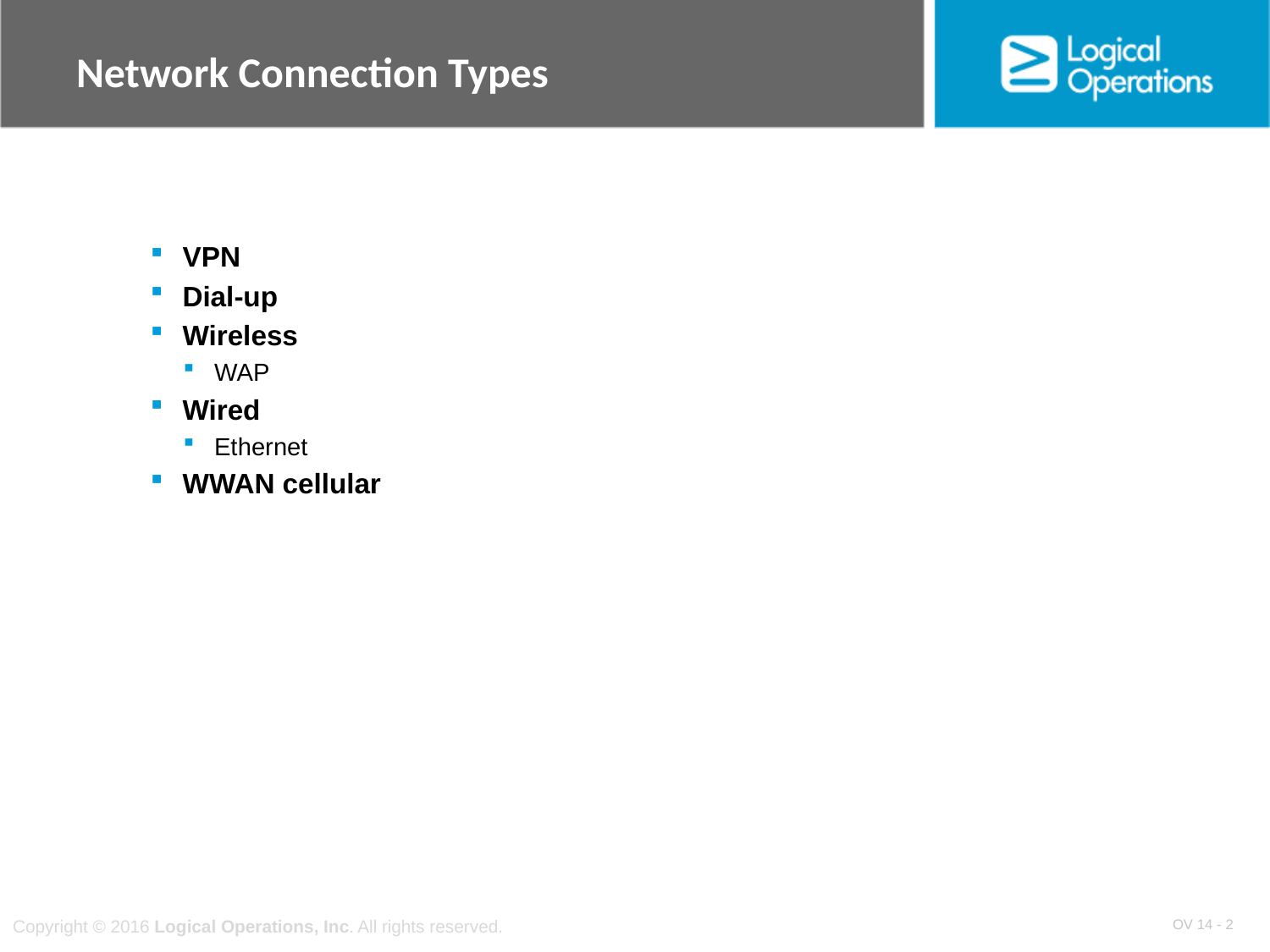

# Network Connection Types
VPN
Dial-up
Wireless
WAP
Wired
Ethernet
WWAN cellular